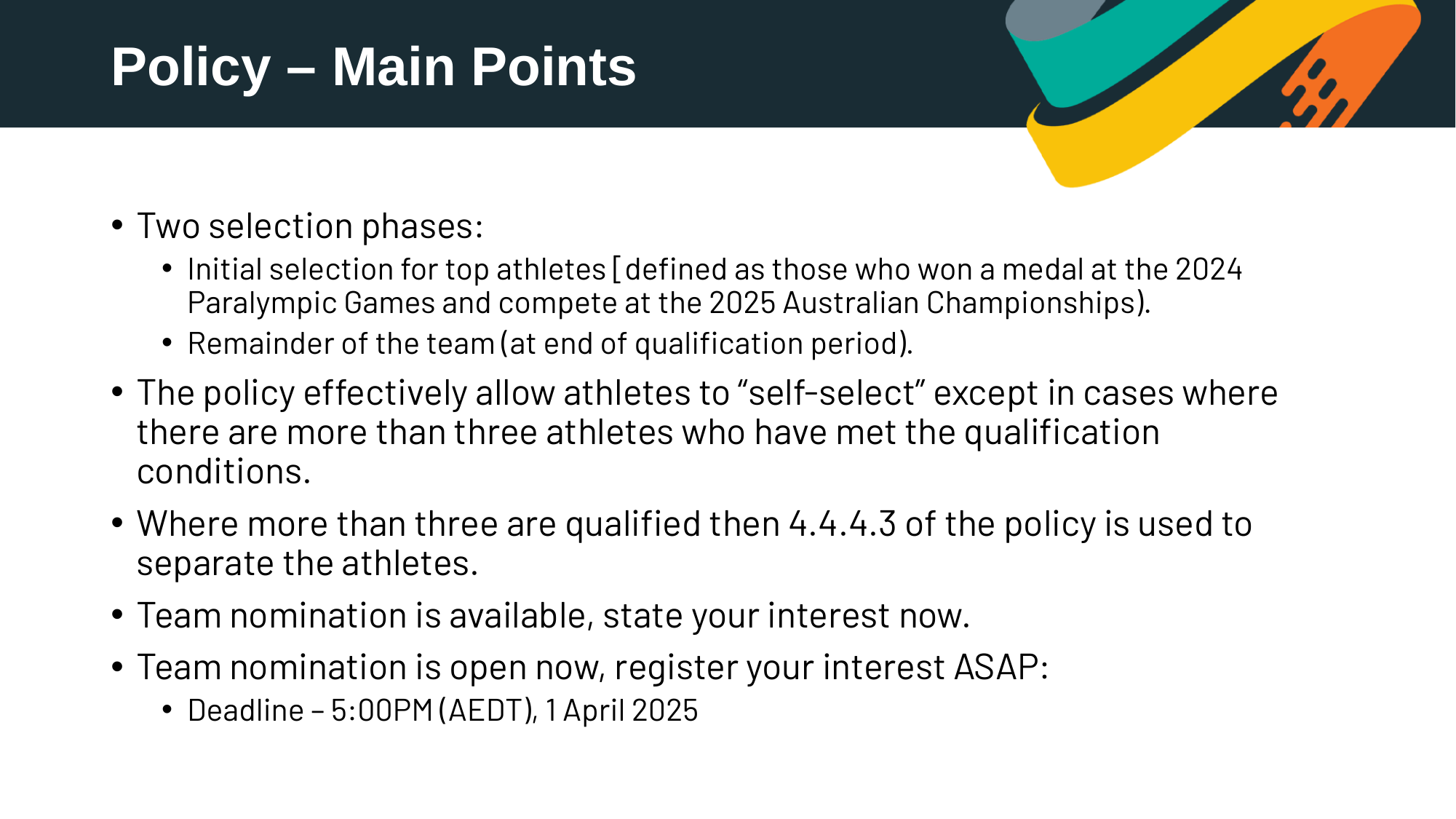

# Policy – Main Points
Two selection phases:
Initial selection for top athletes [defined as those who won a medal at the 2024 Paralympic Games and compete at the 2025 Australian Championships).
Remainder of the team (at end of qualification period).
The policy effectively allow athletes to “self-select” except in cases where there are more than three athletes who have met the qualification conditions.
Where more than three are qualified then 4.4.4.3 of the policy is used to separate the athletes.
Team nomination is available, state your interest now.
Team nomination is open now, register your interest ASAP:
Deadline – 5:00PM (AEDT), 1 April 2025